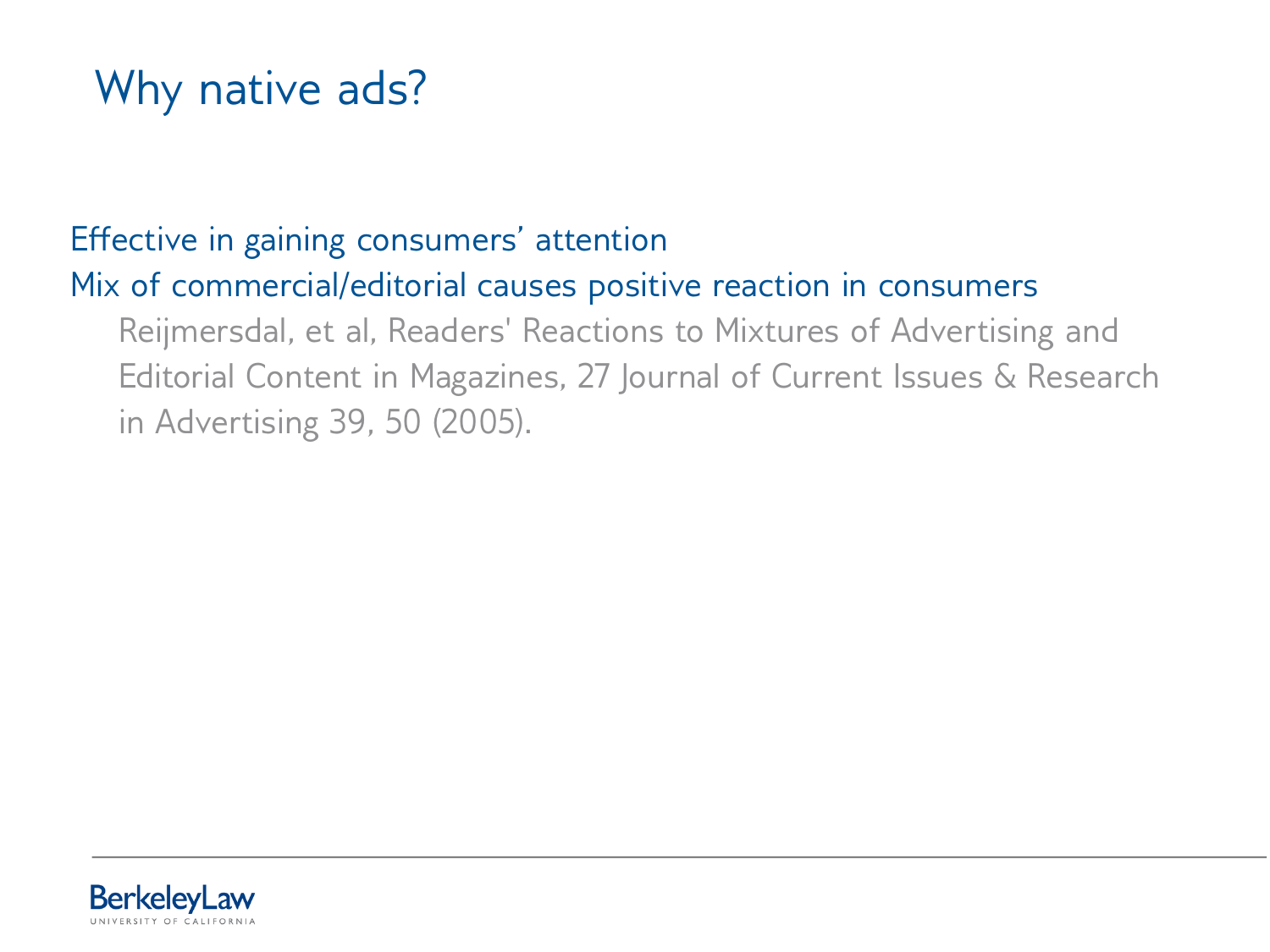

# Why native ads?
Effective in gaining consumers’ attention
Mix of commercial/editorial causes positive reaction in consumers
	Reijmersdal, et al, Readers' Reactions to Mixtures of Advertising and Editorial Content in Magazines, 27 Journal of Current Issues & Research in Advertising 39, 50 (2005).